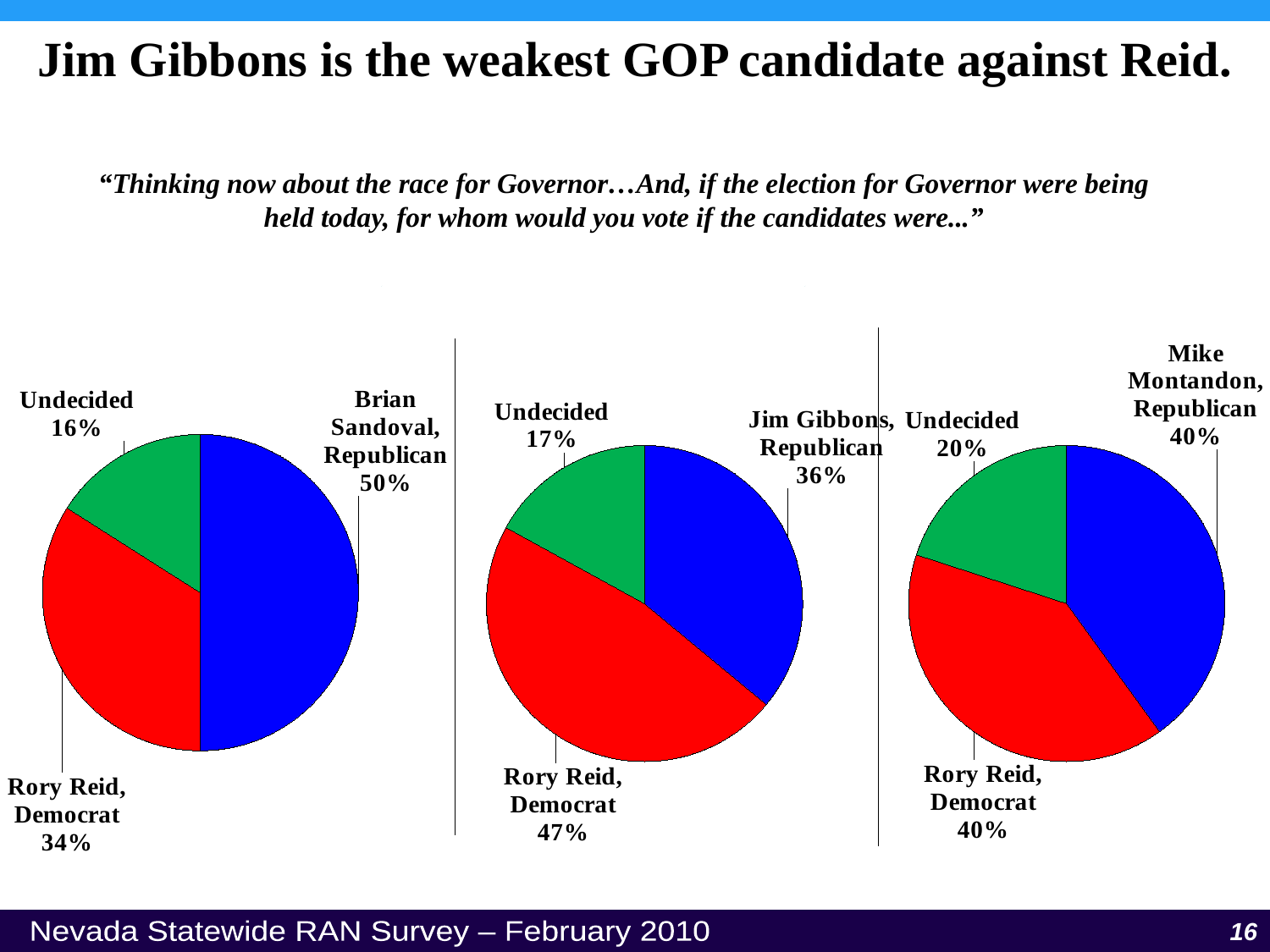

Jim Gibbons is the weakest GOP candidate against Reid.
“Thinking now about the race for Governor…And, if the election for Governor were being held today, for whom would you vote if the candidates were...”

### Chart

| Category | Sales |
|---|---|
| Brian Sandoval, Republican | 0.5 |
| Rory Reid, Democrat | 0.34 |
| Undecided | 0.16 |

### Chart

| Category | Sales |
|---|---|
| Jim Gibbons, Republican | 0.36000000000000004 |
| Rory Reid, Democrat | 0.47000000000000003 |
| Undecided | 0.17 |

### Chart

| Category | Sales |
|---|---|
| Mike Montandon, Republican | 0.4 |
| Rory Reid, Democrat | 0.4 |
| Undecided | 0.2 |